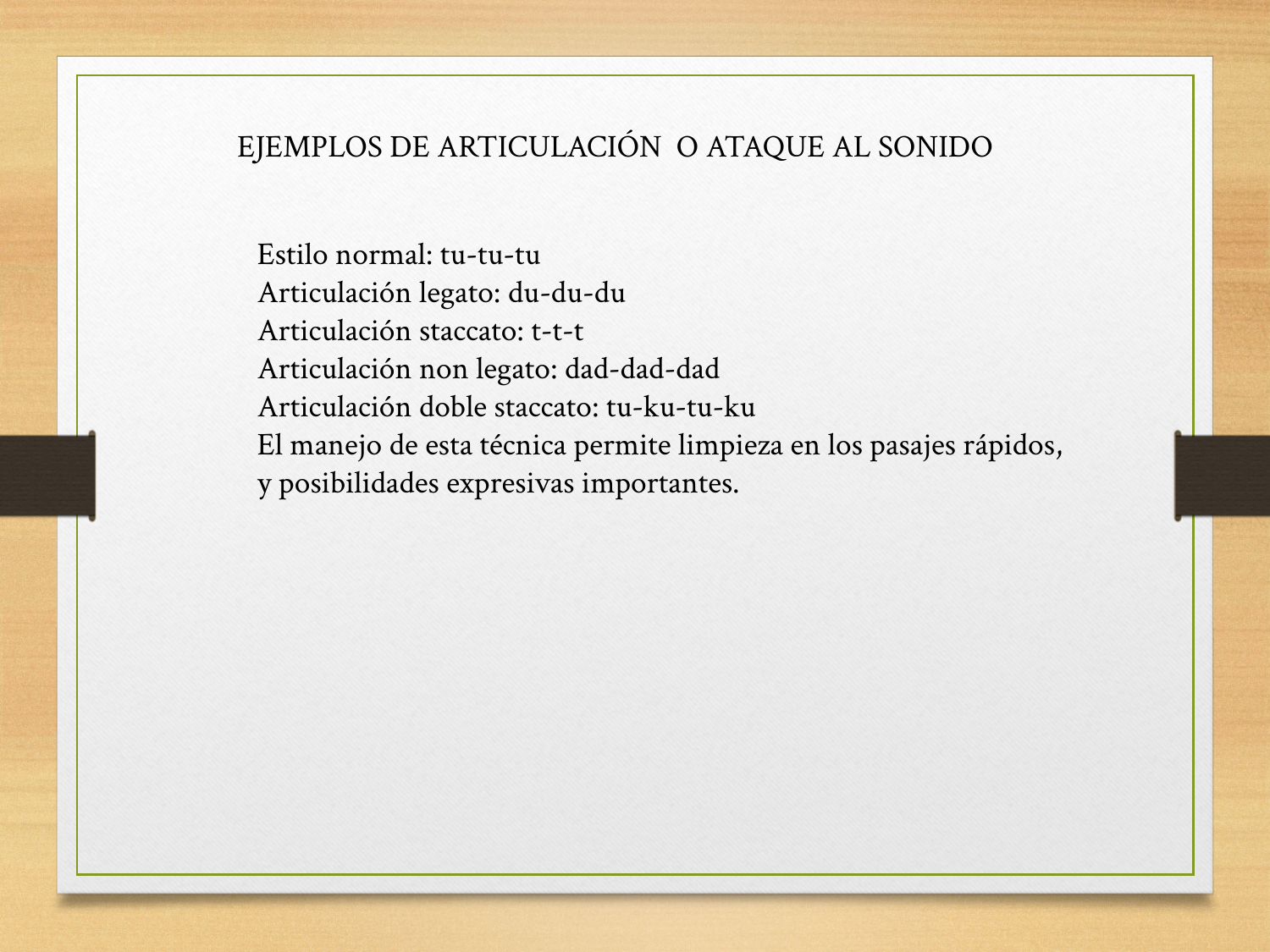

EJEMPLOS DE ARTICULACIÓN  O ATAQUE AL SONIDO
Estilo normal: tu-tu-tu
Articulación legato: du-du-du
Articulación staccato: t-t-t
Articulación non legato: dad-dad-dad
Articulación doble staccato: tu-ku-tu-ku
El manejo de esta técnica permite limpieza en los pasajes rápidos, y posibilidades expresivas importantes.